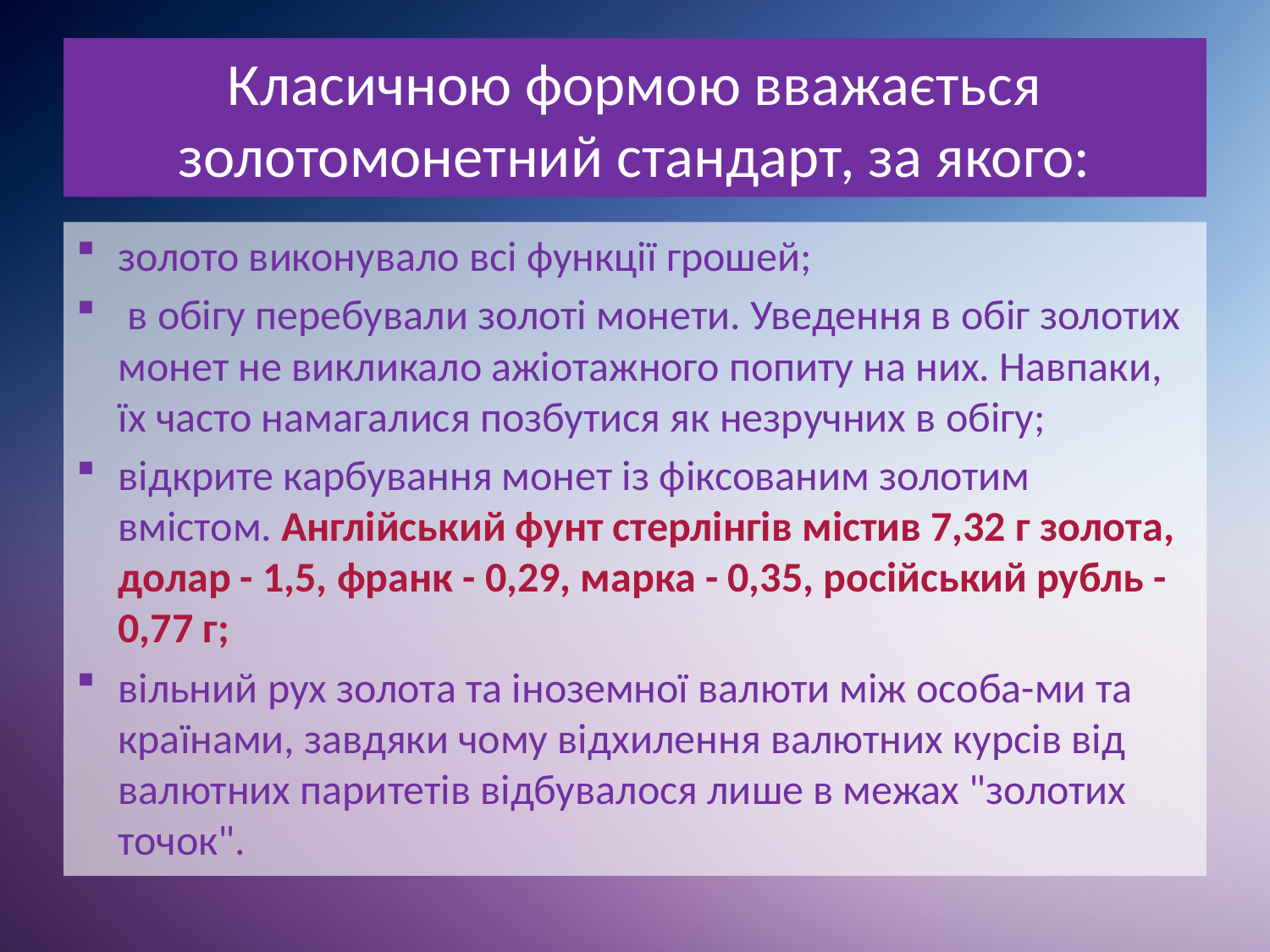

# Класичною формою вважається золотомонетний стандарт, за якого:
золото виконувало всі функції грошей;
 в обігу перебували золоті монети. Уведення в обіг золотих монет не викликало ажіотажного попиту на них. Навпаки, їх часто намагалися позбутися як незручних в обігу;
відкрите карбування монет із фіксованим золотим вмістом. Англійський фунт стерлінгів містив 7,32 г золота, долар - 1,5, франк - 0,29, марка - 0,35, російський рубль - 0,77 г;
вільний рух золота та іноземної валюти між особа-ми та країнами, завдяки чому відхилення валютних курсів від валютних паритетів відбувалося лише в межах "золотих точок".